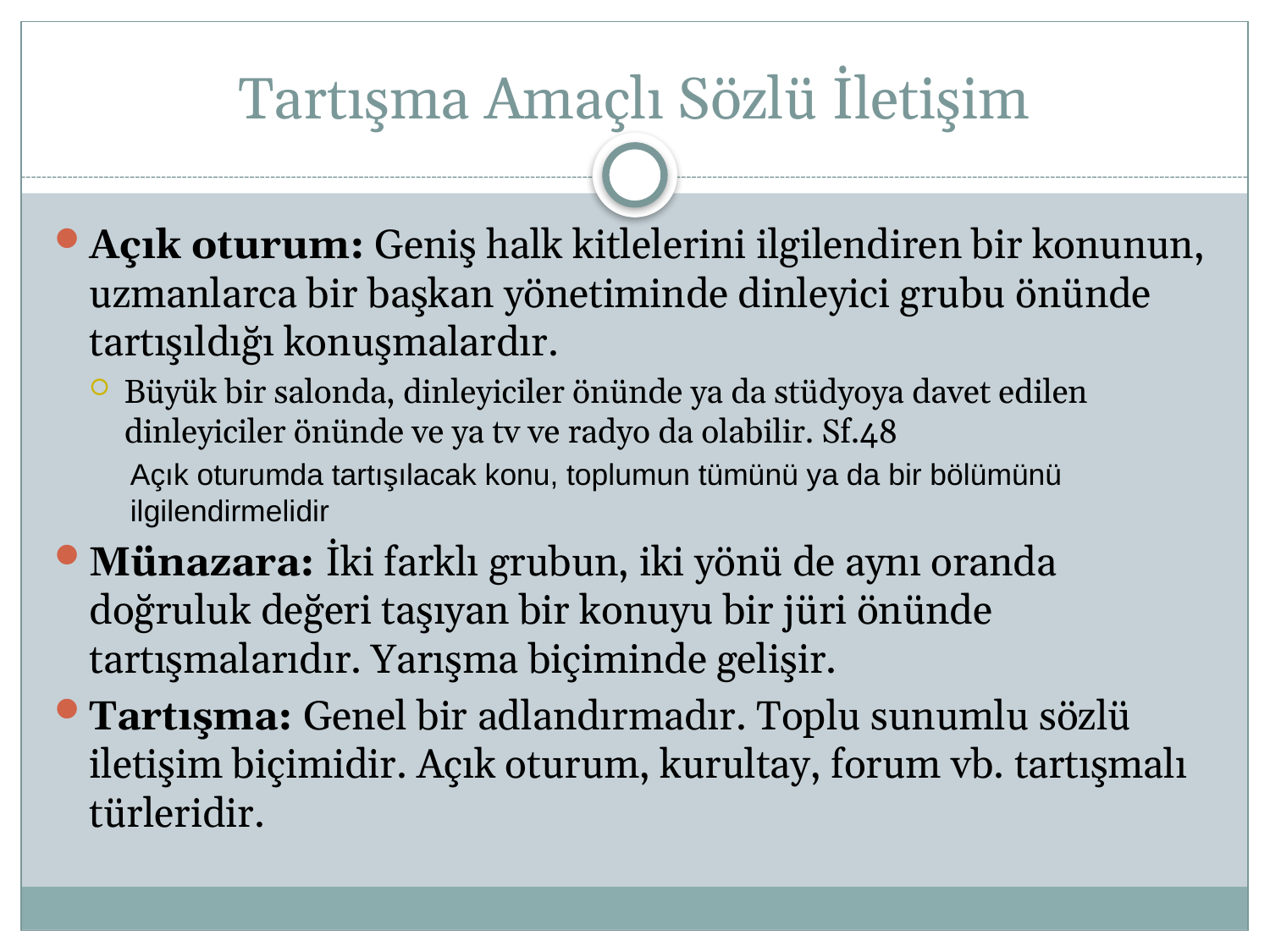

# Tartışma Amaçlı Sözlü İletişim
Açık oturum: Geniş halk kitlelerini ilgilendiren bir konunun, uzmanlarca bir başkan yönetiminde dinleyici grubu önünde tartışıldığı konuşmalardır.
Büyük bir salonda, dinleyiciler önünde ya da stüdyoya davet edilen dinleyiciler önünde ve ya tv ve radyo da olabilir. Sf.48
Açık oturumda tartışılacak konu, toplumun tümünü ya da bir bölümünü ilgilendirmelidir
Münazara: İki farklı grubun, iki yönü de aynı oranda doğruluk değeri taşıyan bir konuyu bir jüri önünde tartışmalarıdır. Yarışma biçiminde gelişir.
Tartışma: Genel bir adlandırmadır. Toplu sunumlu sözlü iletişim biçimidir. Açık oturum, kurultay, forum vb. tartışmalı türleridir.